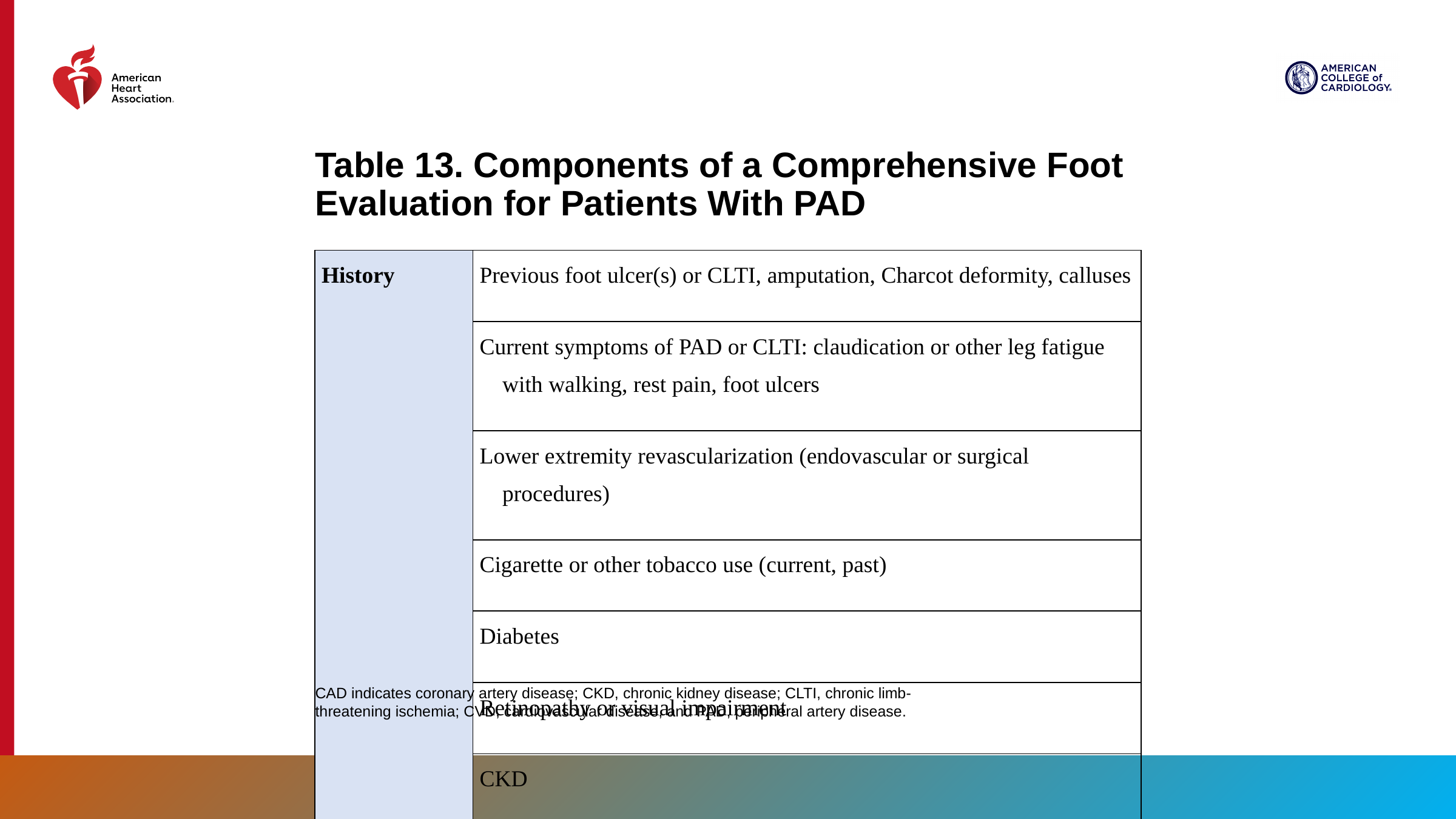

Table 13. Components of a Comprehensive Foot Evaluation for Patients With PAD
| History | Previous foot ulcer(s) or CLTI, amputation, Charcot deformity, calluses |
| --- | --- |
|  | Current symptoms of PAD or CLTI: claudication or other leg fatigue with walking, rest pain, foot ulcers |
|  | Lower extremity revascularization (endovascular or surgical procedures) |
|  | Cigarette or other tobacco use (current, past) |
|  | Diabetes |
|  | Retinopathy or visual impairment |
|  | CKD |
|  | Symptoms of neuropathy (ie, pain, burning, numbness in feet) |
|  | History of other CVD (eg, CAD, heart failure, cerebrovascular disease) |
CAD indicates coronary artery disease; CKD, chronic kidney disease; CLTI, chronic limb-threatening ischemia; CVD, cardiovascular disease, and PAD, peripheral artery disease.